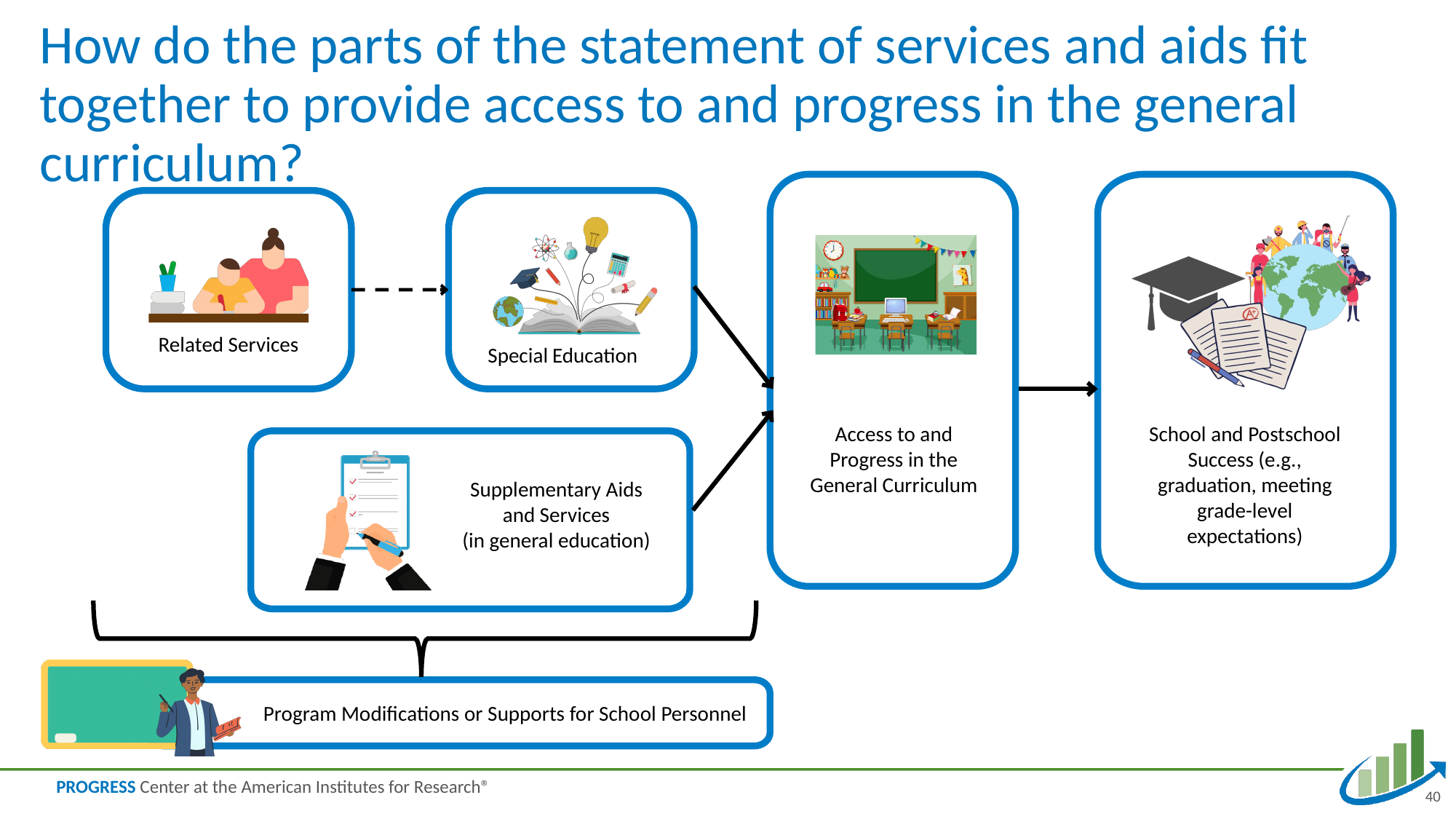

# How do the parts of the statement of services and aids fit together to provide access to and progress in the general curriculum?

Related Services
Special Education

School and Postschool Success (e.g., graduation, meeting grade-level expectations)

Access to and Progress in the General Curriculum

Supplementary Aids and Services
(in general education)

Program Modifications or Supports for School Personnel

40